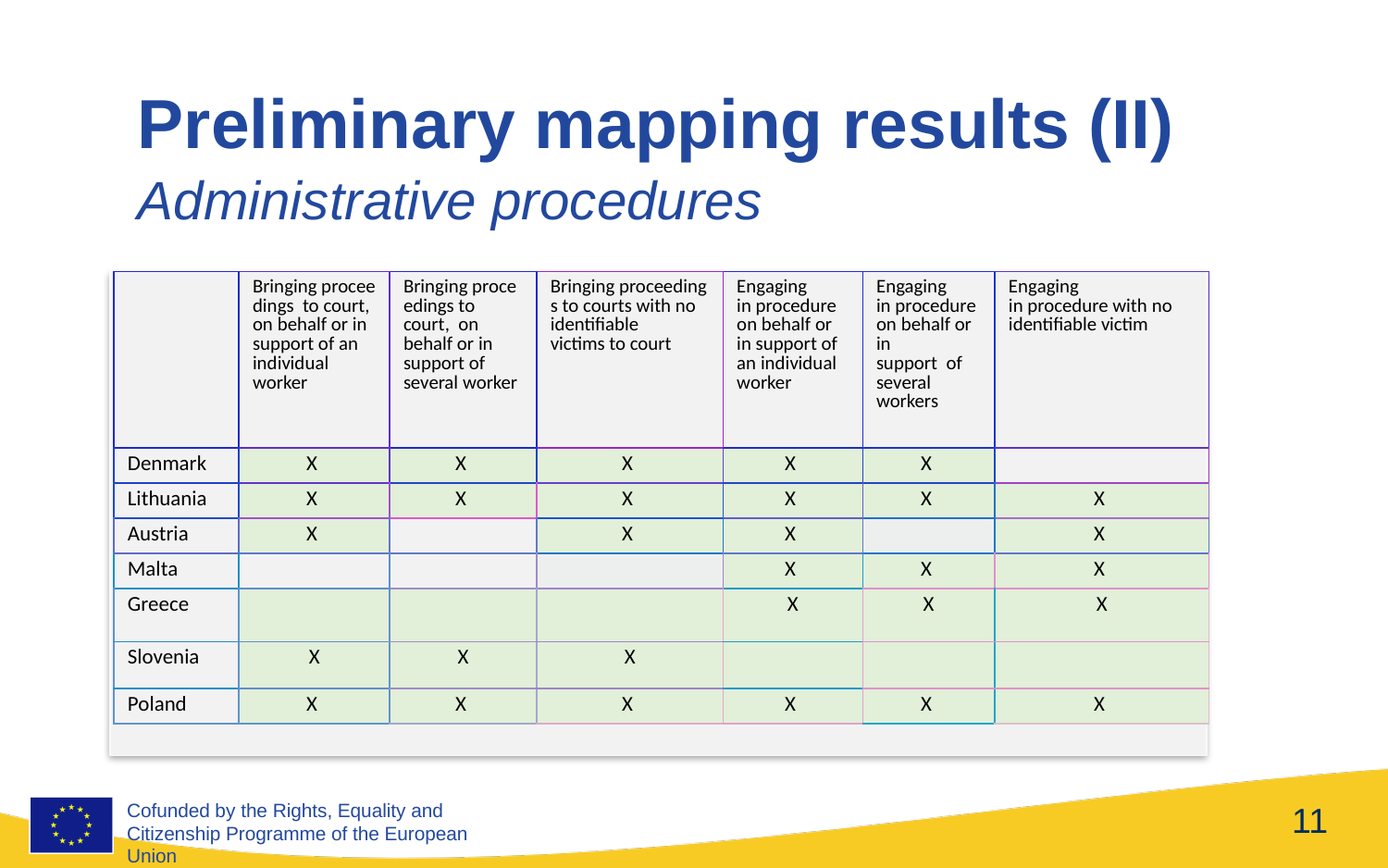

Preliminary mapping results (II)
Administrative procedures
|  | Bringing proceedings  to court, on behalf or in support of an individual worker | Bringing proceedings to court,  on behalf or in support of several worker | Bringing proceedings to courts with no identifiable victims to court | Engaging in procedure on behalf or in support of an individual worker | Engaging in procedure on behalf or in support  of several workers | Engaging in procedure with no identifiable victim |
| --- | --- | --- | --- | --- | --- | --- |
| Denmark | X | X | X | X | X |  |
| Lithuania | X | X | X | X | X | X |
| Austria | X |  | X | X |  | X |
| Malta |  |  |  | X | X | X |
| Greece |  |  |  | X | X | X |
| Slovenia | X | X | X |  |  |  |
| Poland | X | X | X | X | X | X |

11